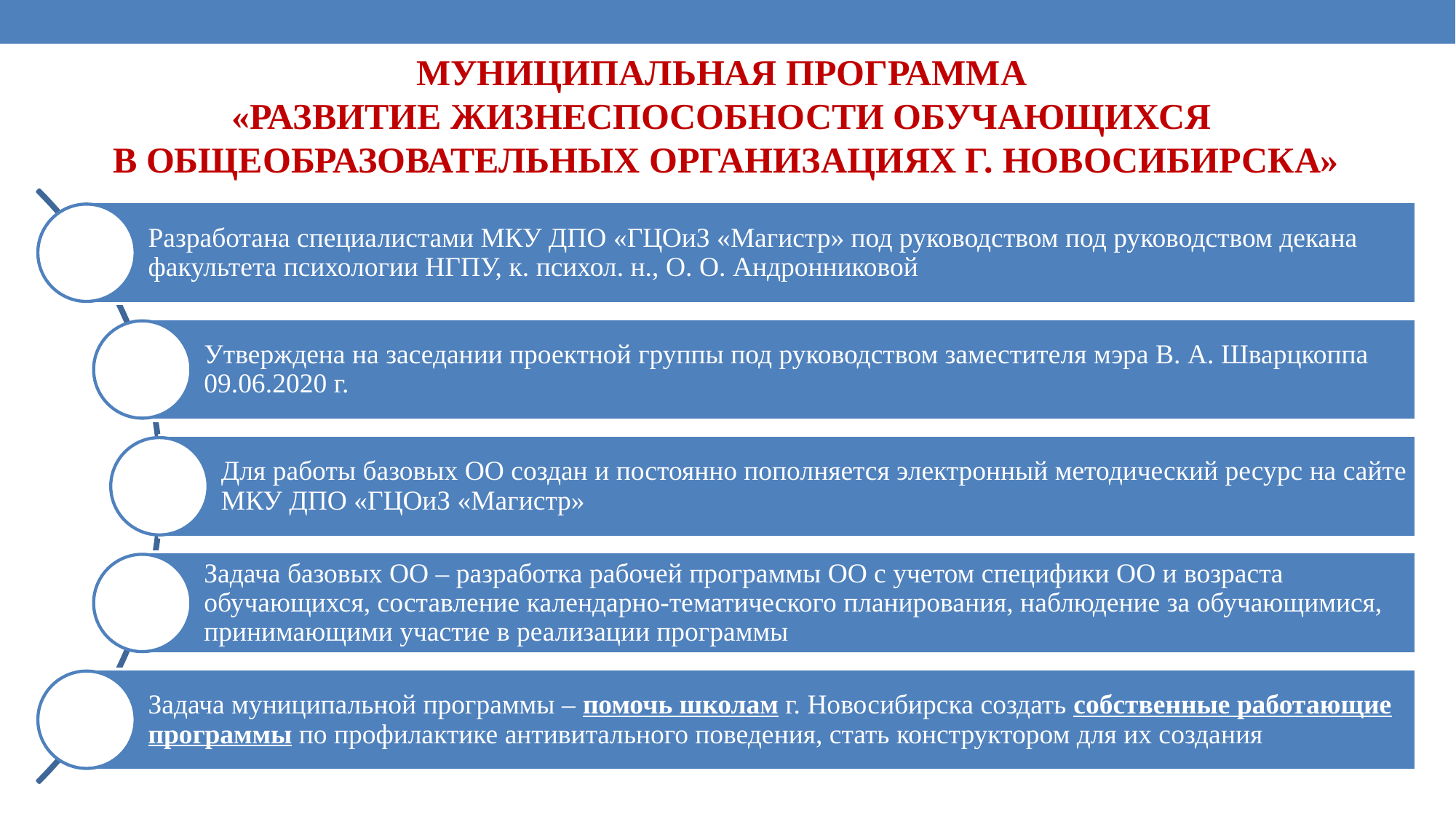

МУНИЦИПАЛЬНАЯ ПРОГРАММА
«РАЗВИТИЕ ЖИЗНЕСПОСОБНОСТИ ОБУЧАЮЩИХСЯ
В ОБЩЕОБРАЗОВАТЕЛЬНЫХ ОРГАНИЗАЦИЯХ Г. НОВОСИБИРСКА»
Разработана специалистами МКУ ДПО «ГЦОиЗ «Магистр» под руководством под руководством декана факультета психологии НГПУ, к. психол. н., О. О. Андронниковой
Утверждена на заседании проектной группы под руководством заместителя мэра В. А. Шварцкоппа 09.06.2020 г.
Для работы базовых ОО создан и постоянно пополняется электронный методический ресурс на сайте МКУ ДПО «ГЦОиЗ «Магистр»
Задача базовых ОО – разработка рабочей программы ОО с учетом специфики ОО и возраста обучающихся, составление календарно-тематического планирования, наблюдение за обучающимися, принимающими участие в реализации программы
Задача муниципальной программы – помочь школам г. Новосибирска создать собственные работающие программы по профилактике антивитального поведения, стать конструктором для их создания